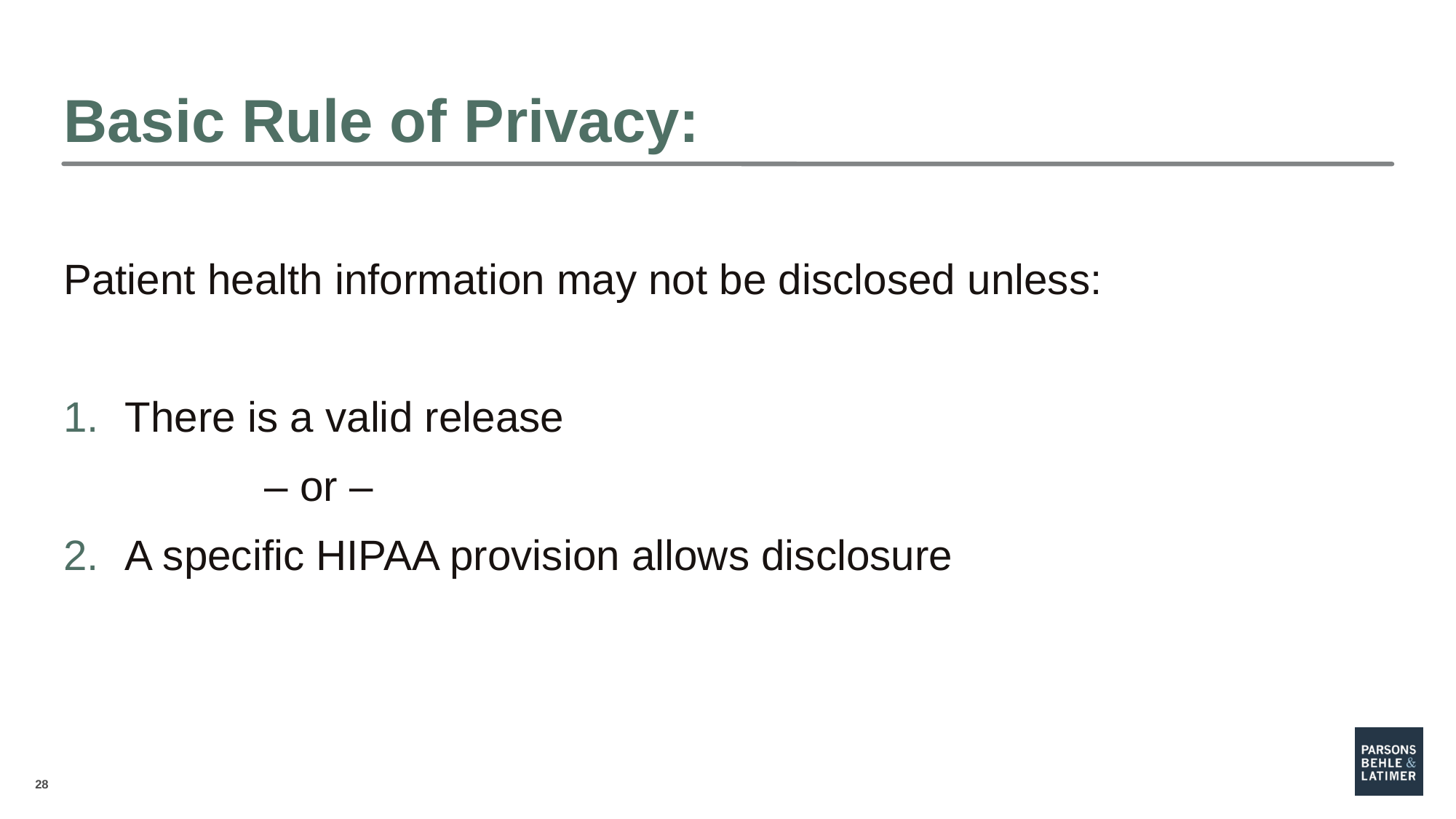

# Basic Rule of Privacy:

Patient health information may not be disclosed unless:

There is a valid release
                 – or –
A specific HIPAA provision allows disclosure